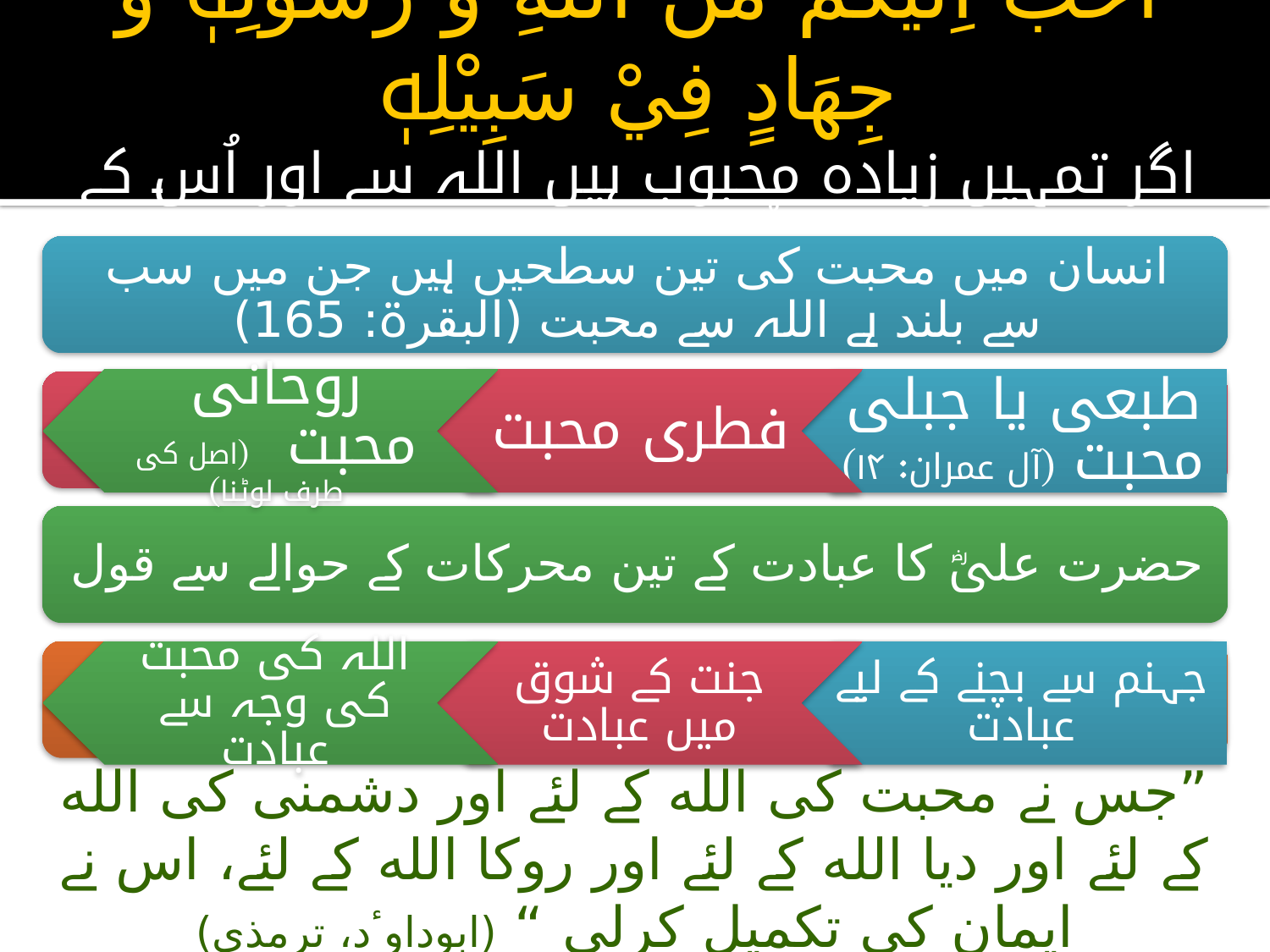

# اَحَبَّ اِلَيْكُمْ مِّنَ اللّٰهِ وَ رَسُوْلِهٖ وَ جِهَادٍ فِيْ سَبِيْلِهٖ اگر تمہیں زیادہ محبوب ہیں اللہ سے اور اُس کے رسول سے اور اُس کی راہ میں جہاد سے
انسان میں محبت کی تین سطحیں ہیں جن میں سب سے بلند ہے اللہ سے محبت (البقرۃ: 165)
اللہ کی محبت کا بڑا گہرا تعلق ہے ہمارے مقصدِ تخلیق یعنی عبادت سے (الذاریات: 56)
حضرت علیؓ کا عبادت کے تین محرکات کے حوالے سے قول
اللہ کی محبت ایمان کی تکمیل کا مظہر
طبعی یا جبلی محبت (آل عمران: ۱۴)
فطری محبت
روحانی محبت  (اصل کی طرف لوٹنا)
جہنم سے بچنے کے لیے عبادت
جنت کے شوق میں عبادت
اللہ کی محبت کی وجہ سے عبادت
”جس نے محبت کی الله کے لئے اور دشمنی کی الله کے لئے اور دیا الله کے لئے اور روکا الله کے لئے، اس نے ایمان کی تکمیل کرلی “ (ابوداوٴد، ترمذی)